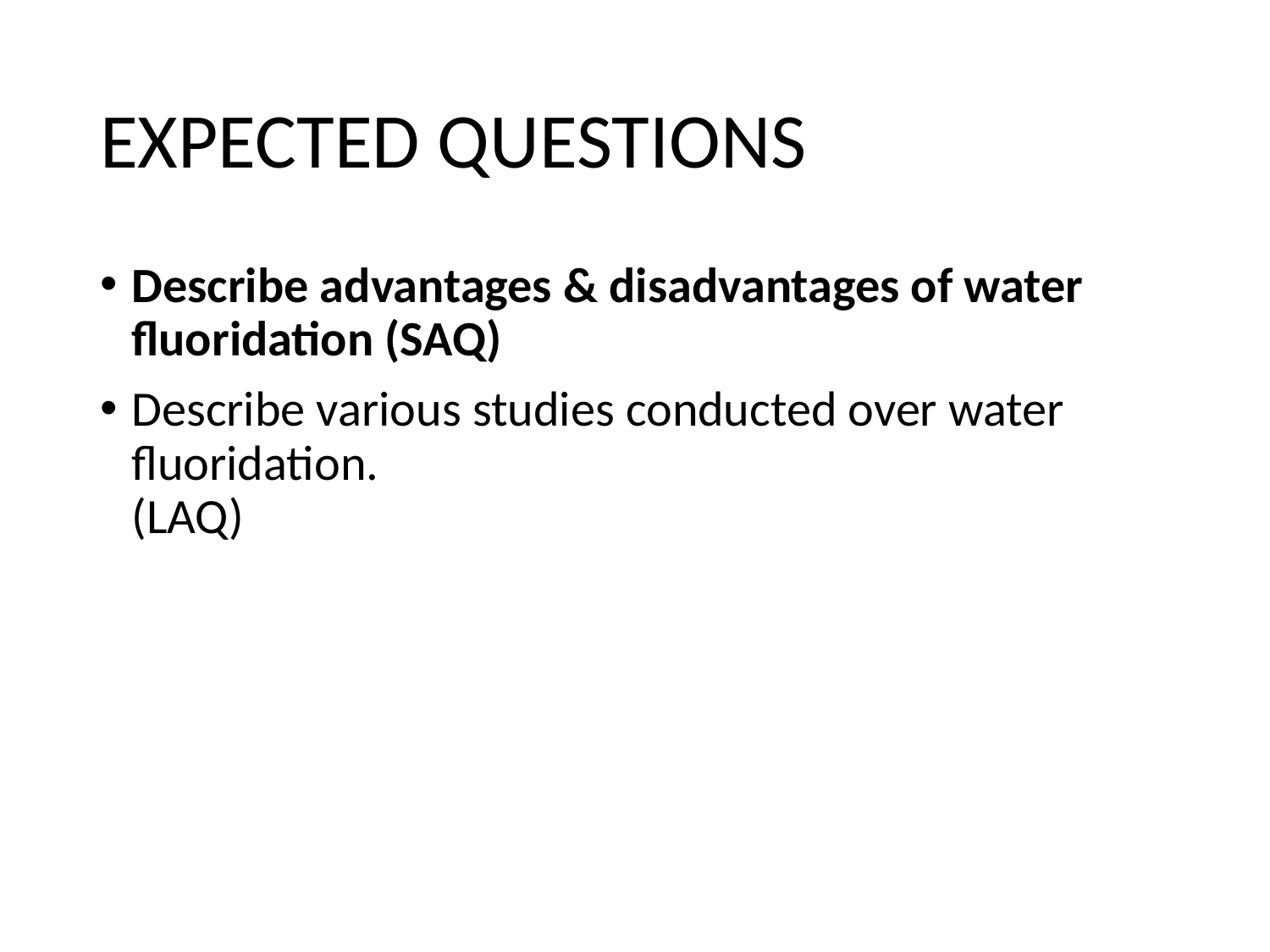

# EXPECTED QUESTIONS
Describe advantages & disadvantages of water fluoridation (SAQ)
Describe various studies conducted over water fluoridation.
(LAQ)